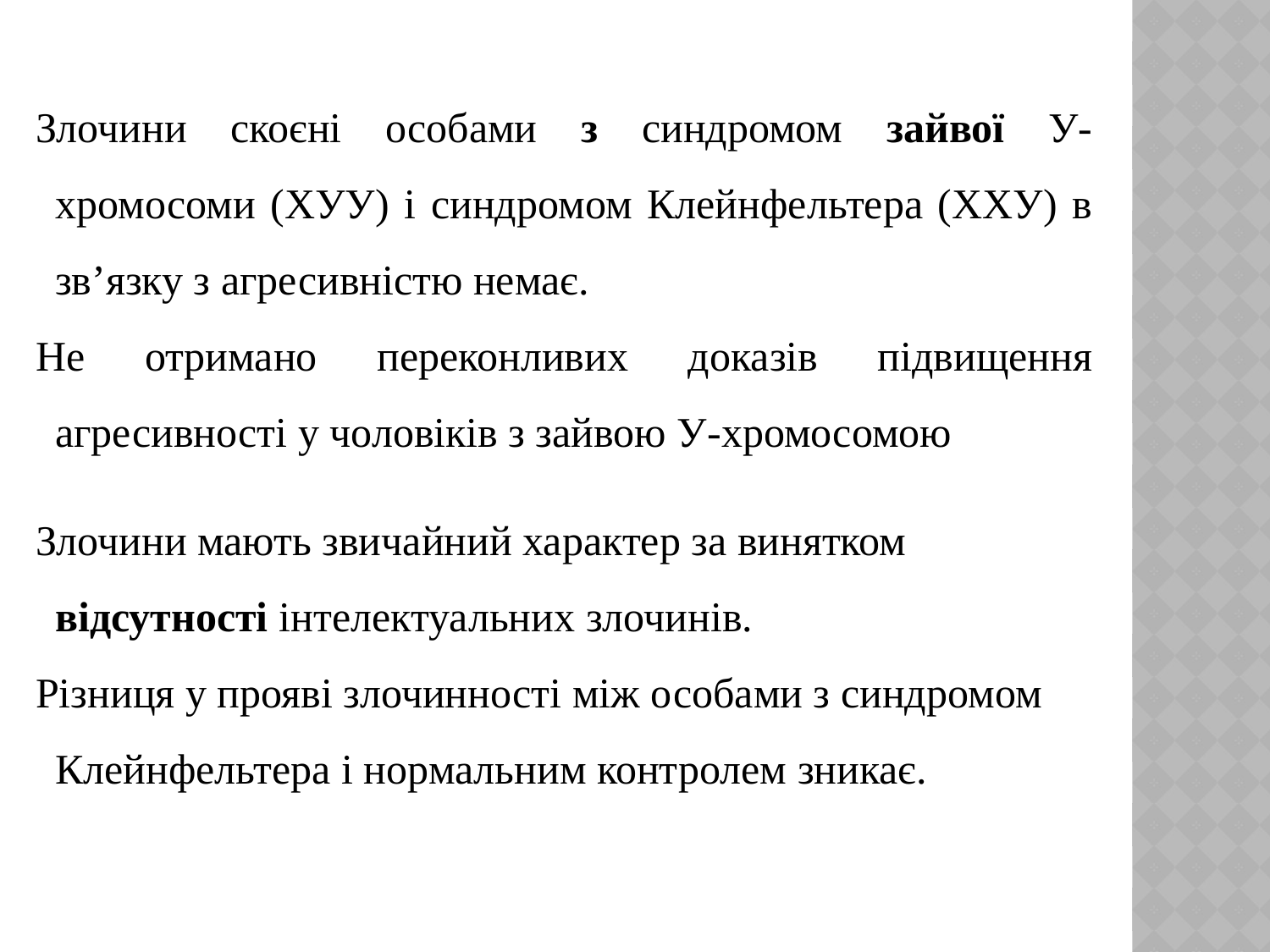

Злочини скоєні особами з синдромом зайвої У- хромосоми (ХУУ) і синдромом Клейнфельтера (ХХУ) в зв’язку з агресивністю немає.
Не отримано переконливих доказів підвищення агресивності у чоловіків з зайвою У-хромосомою
Злочини мають звичайний характер за винятком відсутності інтелектуальних злочинів.
Різниця у прояві злочинності між особами з синдромом Клейнфельтера і нормальним контролем зникає.